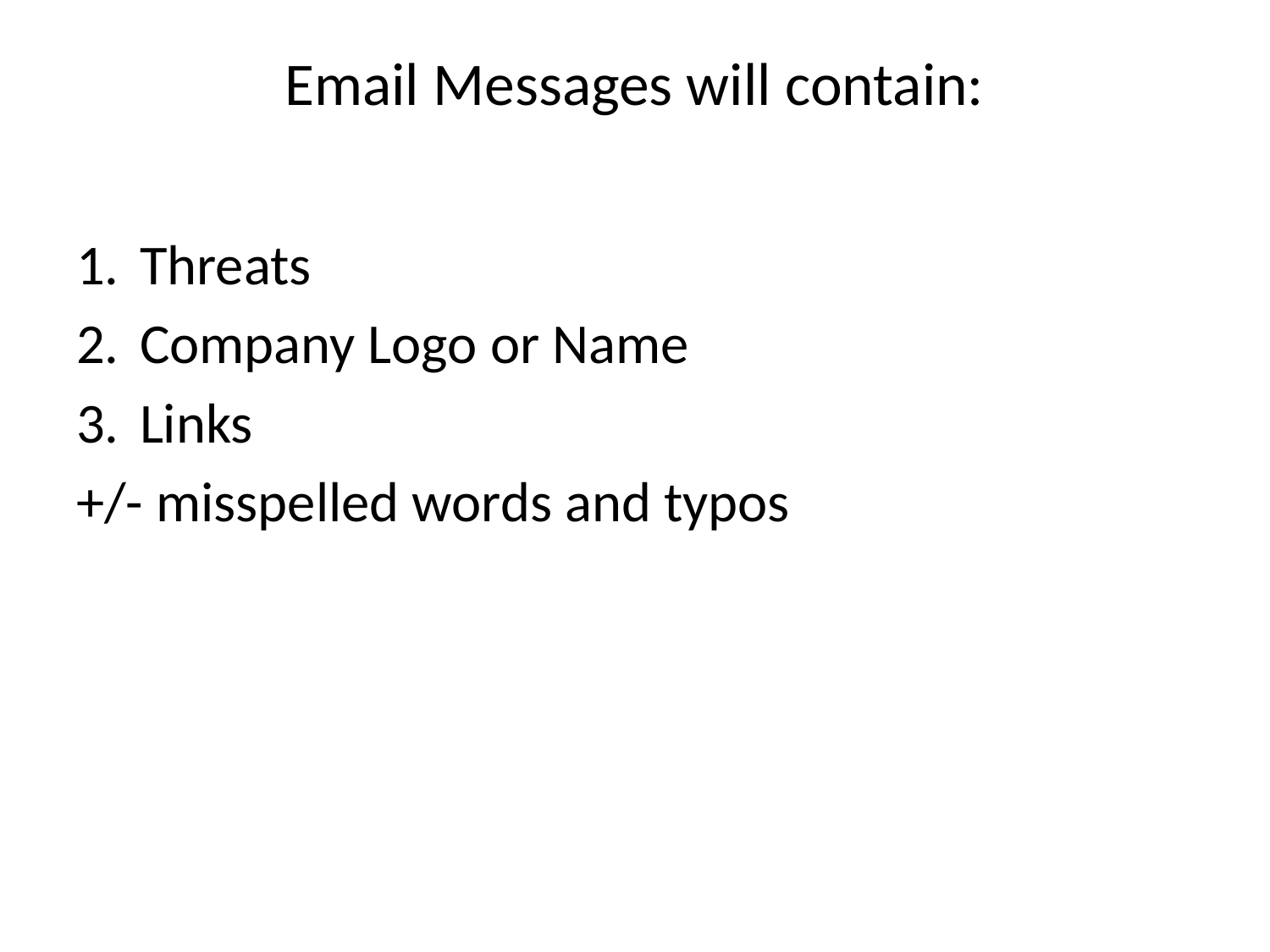

# Email Messages will contain:
Threats
Company Logo or Name
Links
+/- misspelled words and typos